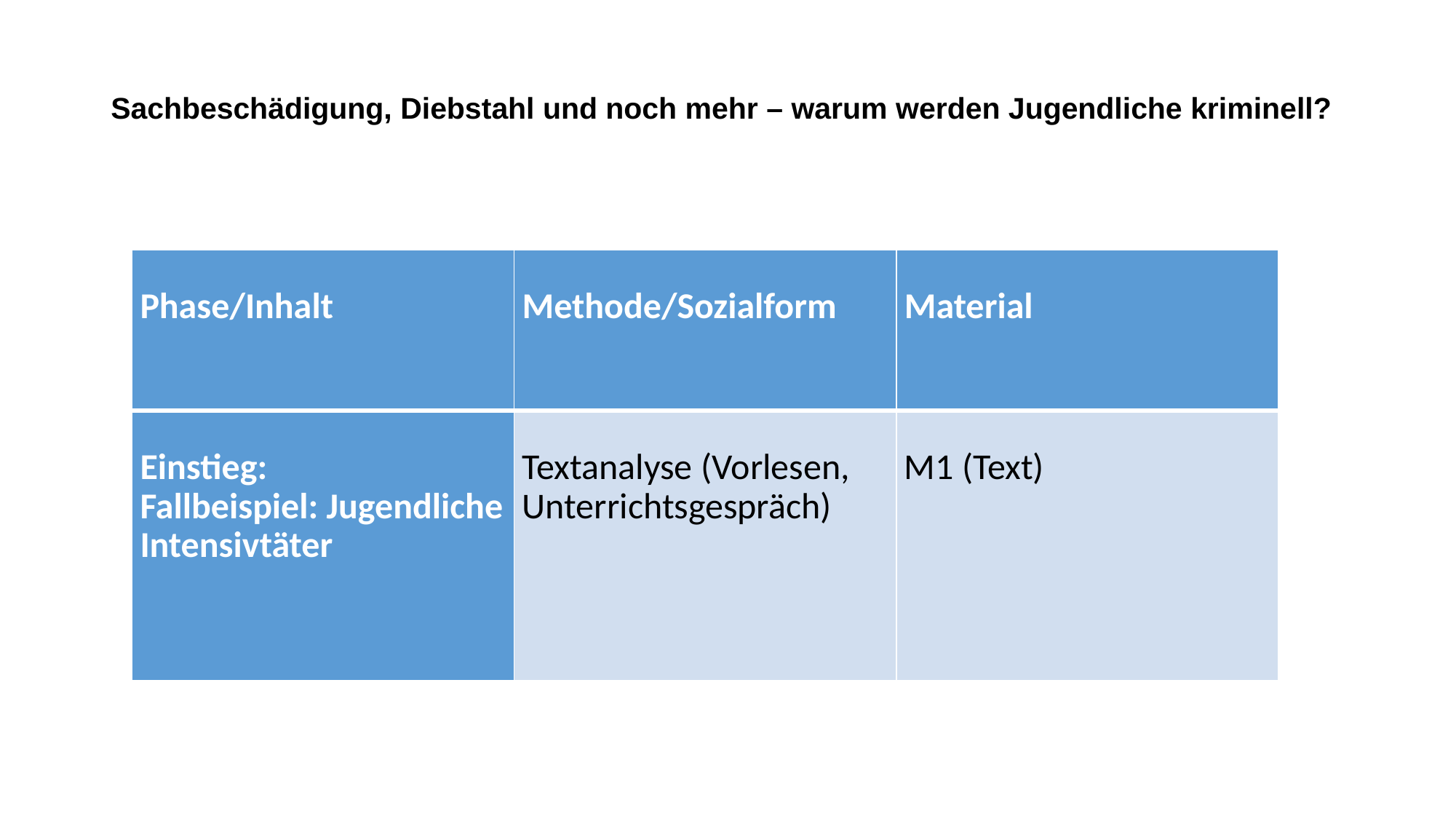

# Sachbeschädigung, Diebstahl und noch mehr – warum werden Jugendliche kriminell?
| Phase/Inhalt | Methode/Sozialform | Material |
| --- | --- | --- |
| Einstieg: Fallbeispiel: Jugendliche Intensivtäter | Textanalyse (Vorlesen, Unterrichtsgespräch) | M1 (Text) |